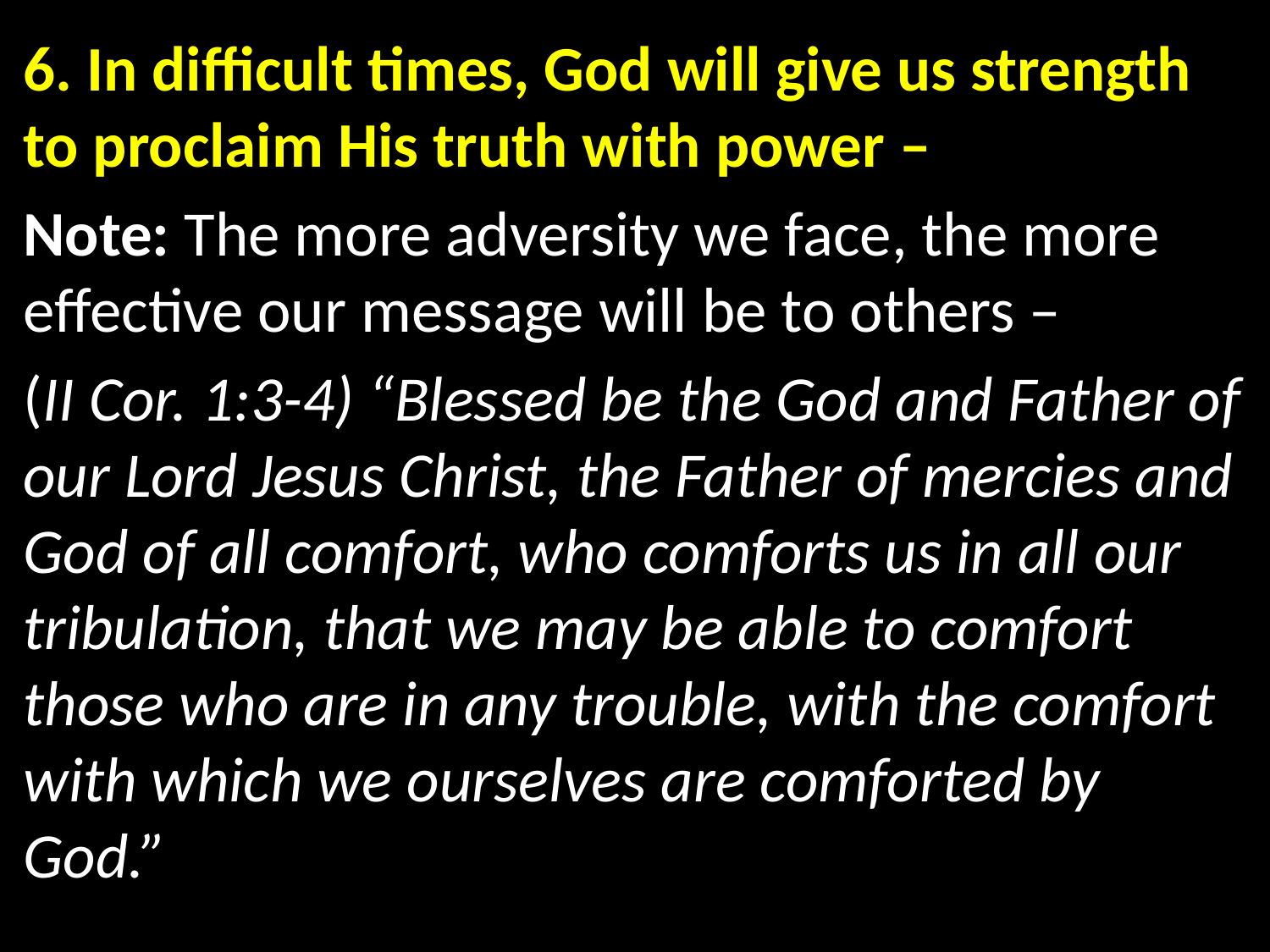

6. In difficult times, God will give us strength to proclaim His truth with power –
Note: The more adversity we face, the more effective our message will be to others –
(II Cor. 1:3-4) “Blessed be the God and Father of our Lord Jesus Christ, the Father of mercies and God of all comfort, who comforts us in all our tribulation, that we may be able to comfort those who are in any trouble, with the comfort with which we ourselves are comforted by God.”